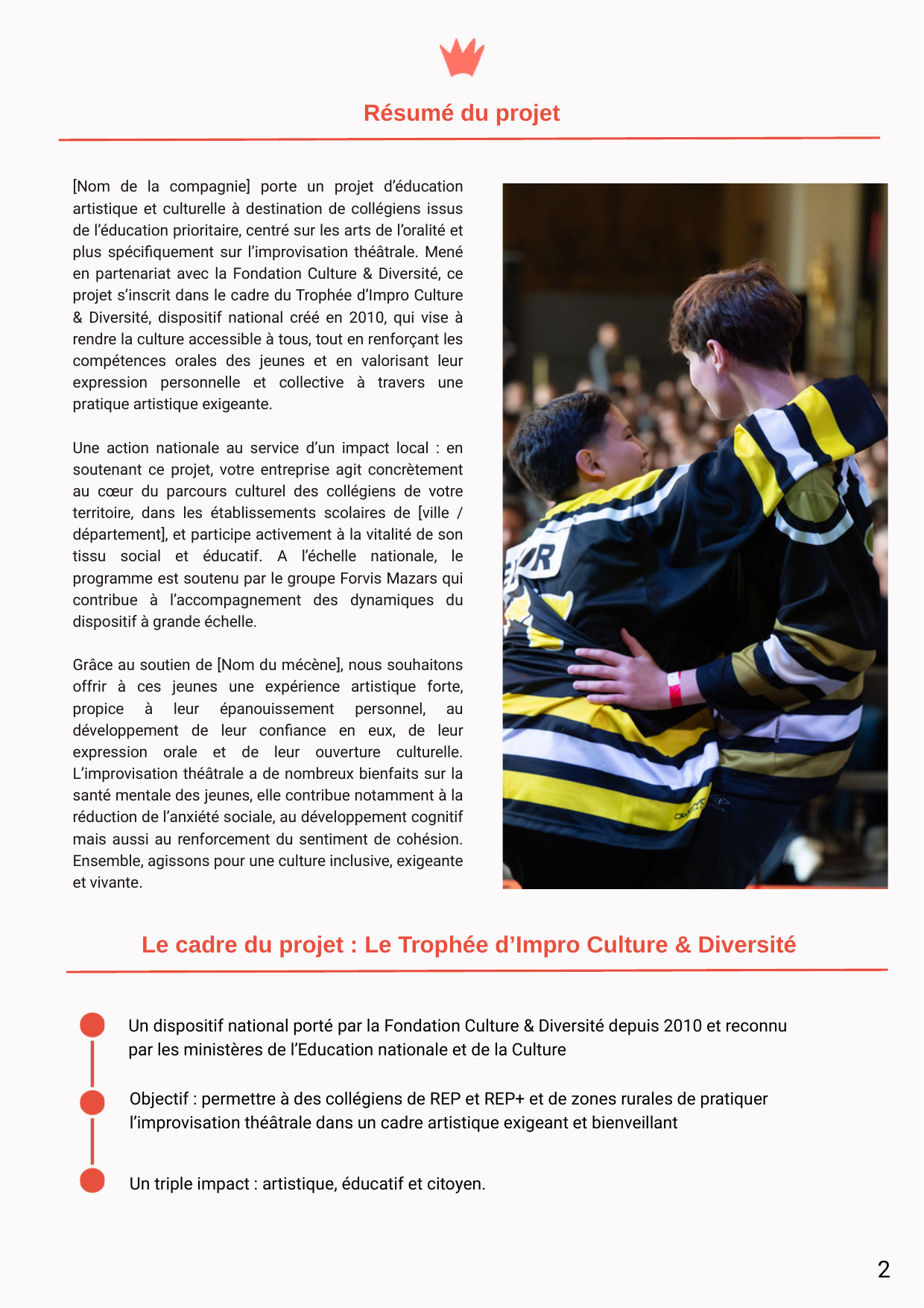

Résumé du projet

[Nom de la compagnie] porte un projet d’éducation artistique et culturelle à destination de collégiens issus de l’éducation prioritaire, centré sur les arts de l’oralité et plus spécifiquement sur l’improvisation théâtrale. Mené en partenariat avec la Fondation Culture & Diversité, ce projet s’inscrit dans le cadre du Trophée d’Impro Culture & Diversité, dispositif national créé en 2010, qui vise à rendre la culture accessible à tous, tout en renforçant les compétences orales des jeunes et en valorisant leur expression personnelle et collective à travers une pratique artistique exigeante.

Une action nationale au service d’un impact local : en soutenant ce projet, votre entreprise agit concrètement au cœur du parcours culturel des collégiens de votre territoire, dans les établissements scolaires de [ville / département], et participe activement à la vitalité de son tissu social et éducatif. A l’échelle nationale, le programme est soutenu par le groupe Forvis Mazars qui contribue à l’accompagnement des dynamiques du dispositif à grande échelle.

Grâce au soutien de [Nom du mécène], nous souhaitons offrir à ces jeunes une expérience artistique forte, propice à leur épanouissement personnel, au développement de leur confiance en eux, de leur expression orale et de leur ouverture culturelle. L’improvisation théâtrale a de nombreux bienfaits sur la santé mentale des jeunes, elle contribue notamment à la réduction de l’anxiété sociale, au développement cognitif mais aussi au renforcement du sentiment de cohésion. Ensemble, agissons pour une culture inclusive, exigeante et vivante.

Le cadre du projet : Le Trophée d’Impro Culture & Diversité

Un dispositif national porté par la Fondation Culture & Diversité depuis 2010 et reconnu par les ministères de l’Education nationale et de la Culture

Objectif : permettre à des collégiens de REP et REP+ et de zones rurales de pratiquer l’improvisation théâtrale dans un cadre artistique exigeant et bienveillant
Un triple impact : artistique, éducatif et citoyen.
2
Un Trophée National à Paris en juin regroupant des jeunes de tout le territoire